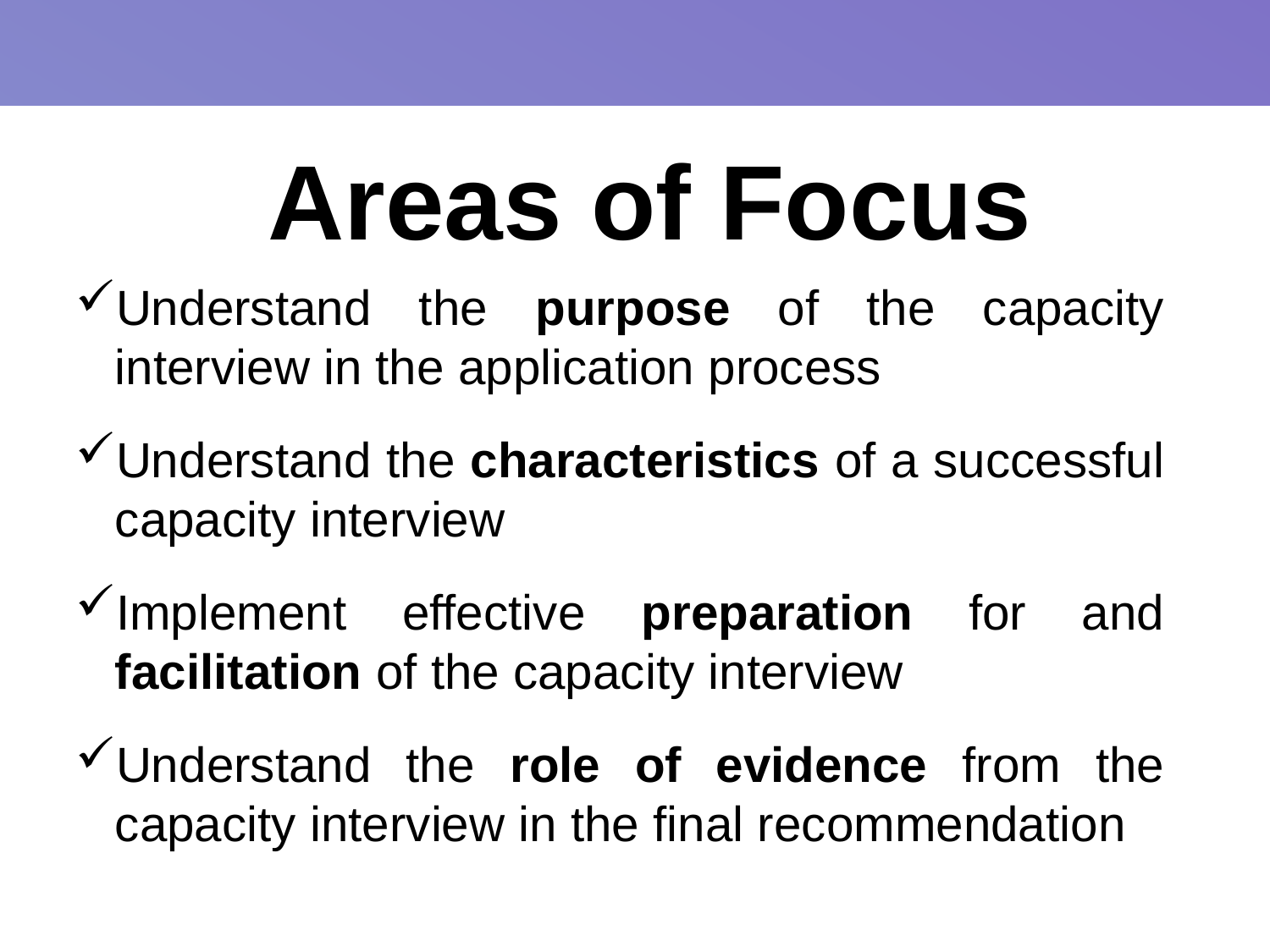

Areas of Focus

Understand the purpose of the capacity interview in the application process

Understand the characteristics of a successful capacity interview

Implement effective preparation for and facilitation of the capacity interview

Understand the role of evidence from the capacity interview in the final recommendation
2